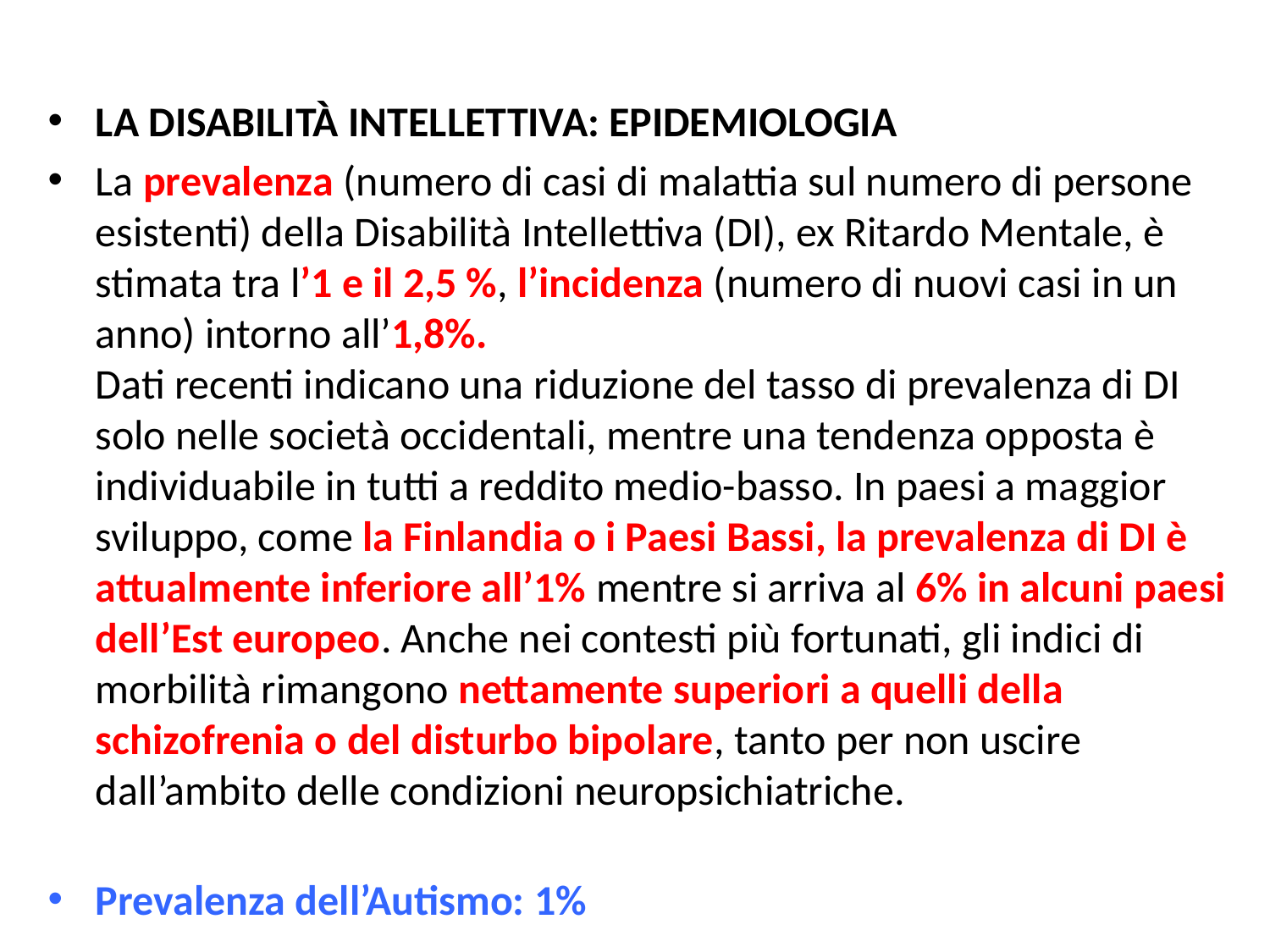

#
LA DISABILITÀ INTELLETTIVA: EPIDEMIOLOGIA
La prevalenza (numero di casi di malattia sul numero di persone esistenti) della Disabilità Intellettiva (DI), ex Ritardo Mentale, è stimata tra l’1 e il 2,5 %, l’incidenza (numero di nuovi casi in un anno) intorno all’1,8%.
Dati recenti indicano una riduzione del tasso di prevalenza di DI solo nelle società occidentali, mentre una tendenza opposta è individuabile in tutti a reddito medio-basso. In paesi a maggior sviluppo, come la Finlandia o i Paesi Bassi, la prevalenza di DI è attualmente inferiore all’1% mentre si arriva al 6% in alcuni paesi dell’Est europeo. Anche nei contesti più fortunati, gli indici di morbilità rimangono nettamente superiori a quelli della schizofrenia o del disturbo bipolare, tanto per non uscire dall’ambito delle condizioni neuropsichiatriche.
Prevalenza dell’Autismo: 1%